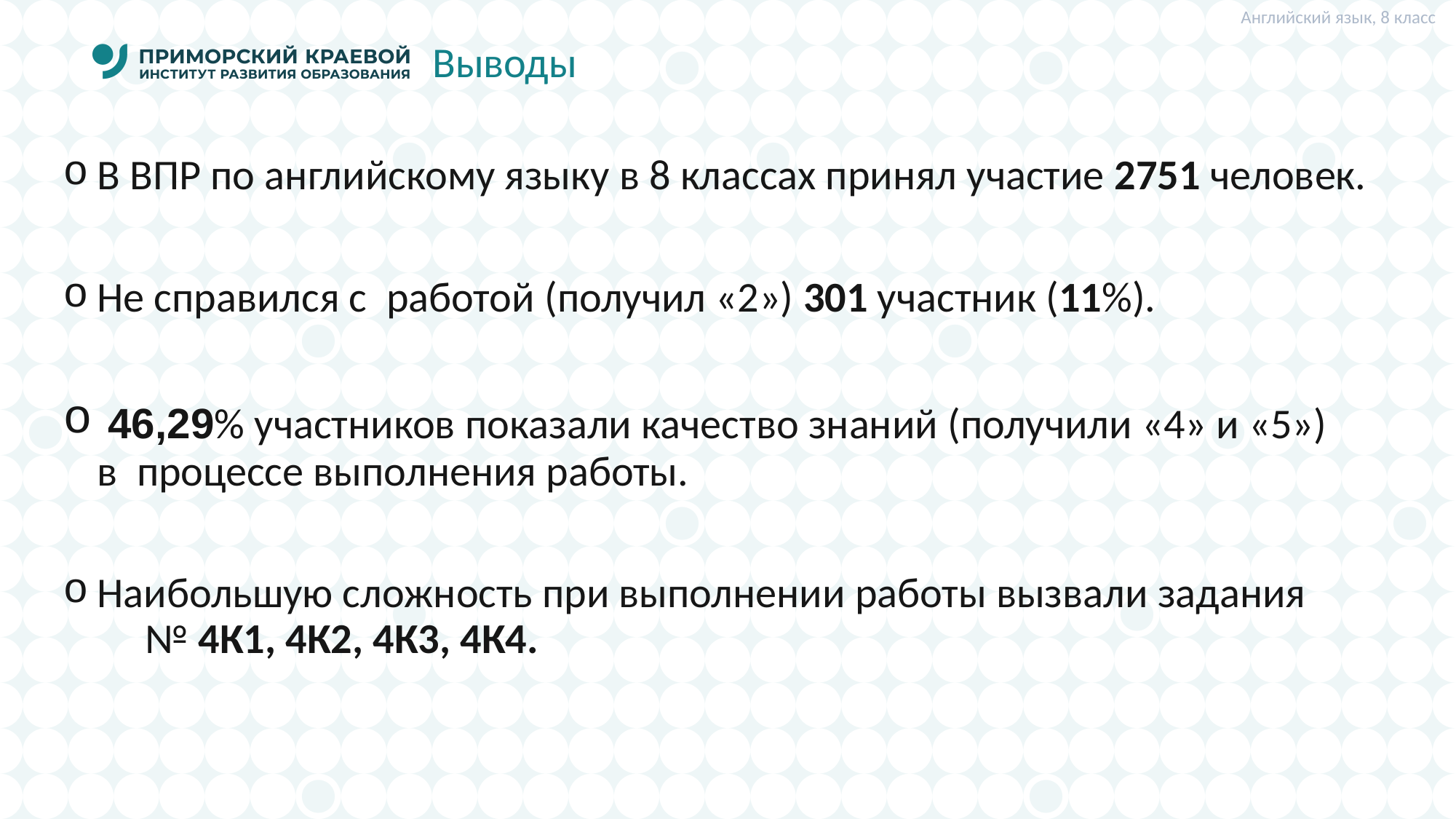

Английский язык, 8 класс
# Выводы
В ВПР по английскому языку в 8 классах принял участие 2751 человек.

Не справился с  работой (получил «2») 301 участник (11%).

 46,29% участников показали качество знаний (получили «4» и «5»)        в  процессе выполнения работы.

Наибольшую сложность при выполнении работы вызвали задания                № 4К1, 4К2, 4К3, 4К4.